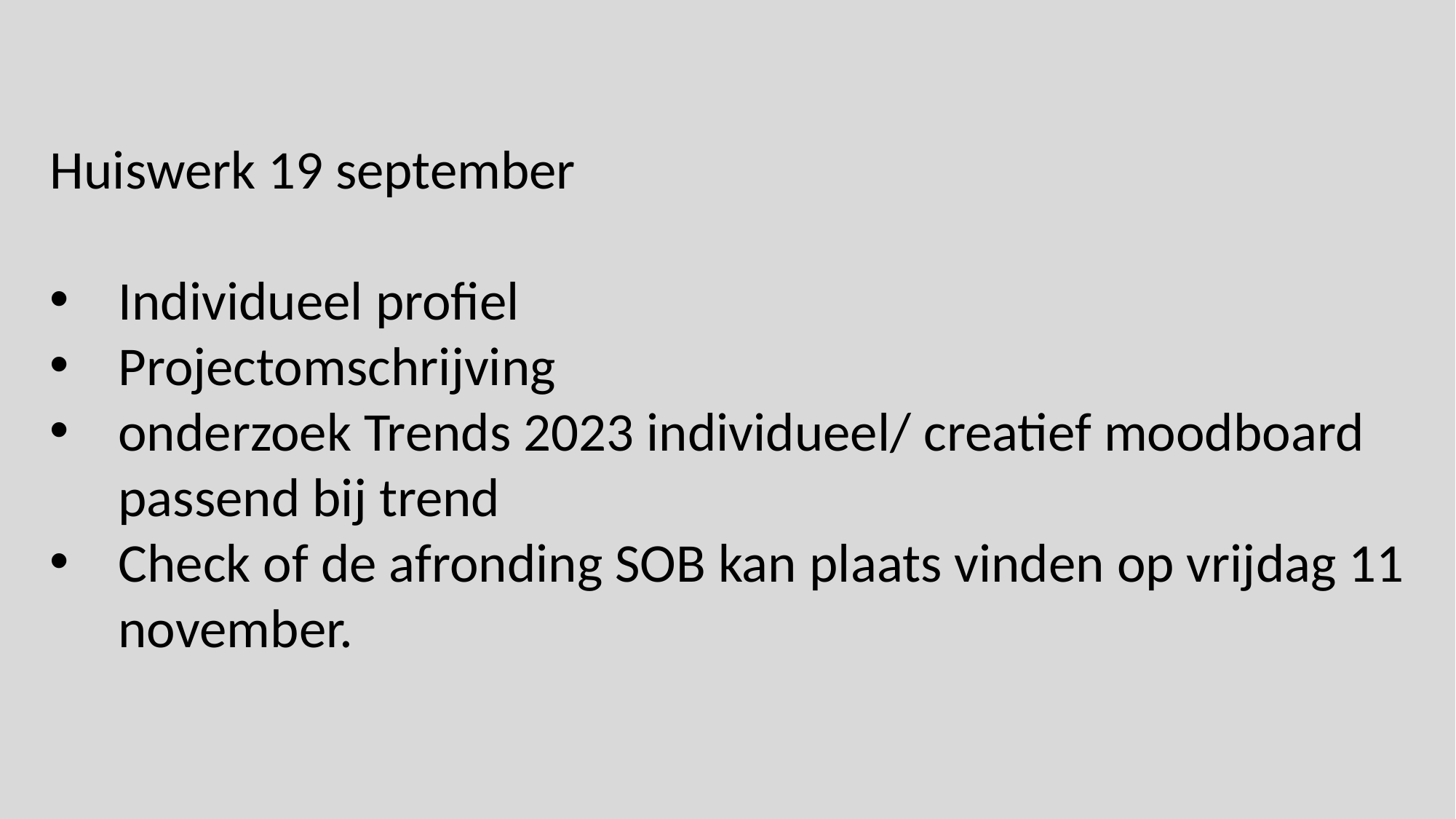

Huiswerk 19 september

Individueel profiel
Projectomschrijving
onderzoek Trends 2023 individueel/ creatief moodboard passend bij trend
Check of de afronding SOB kan plaats vinden op vrijdag 11 november.